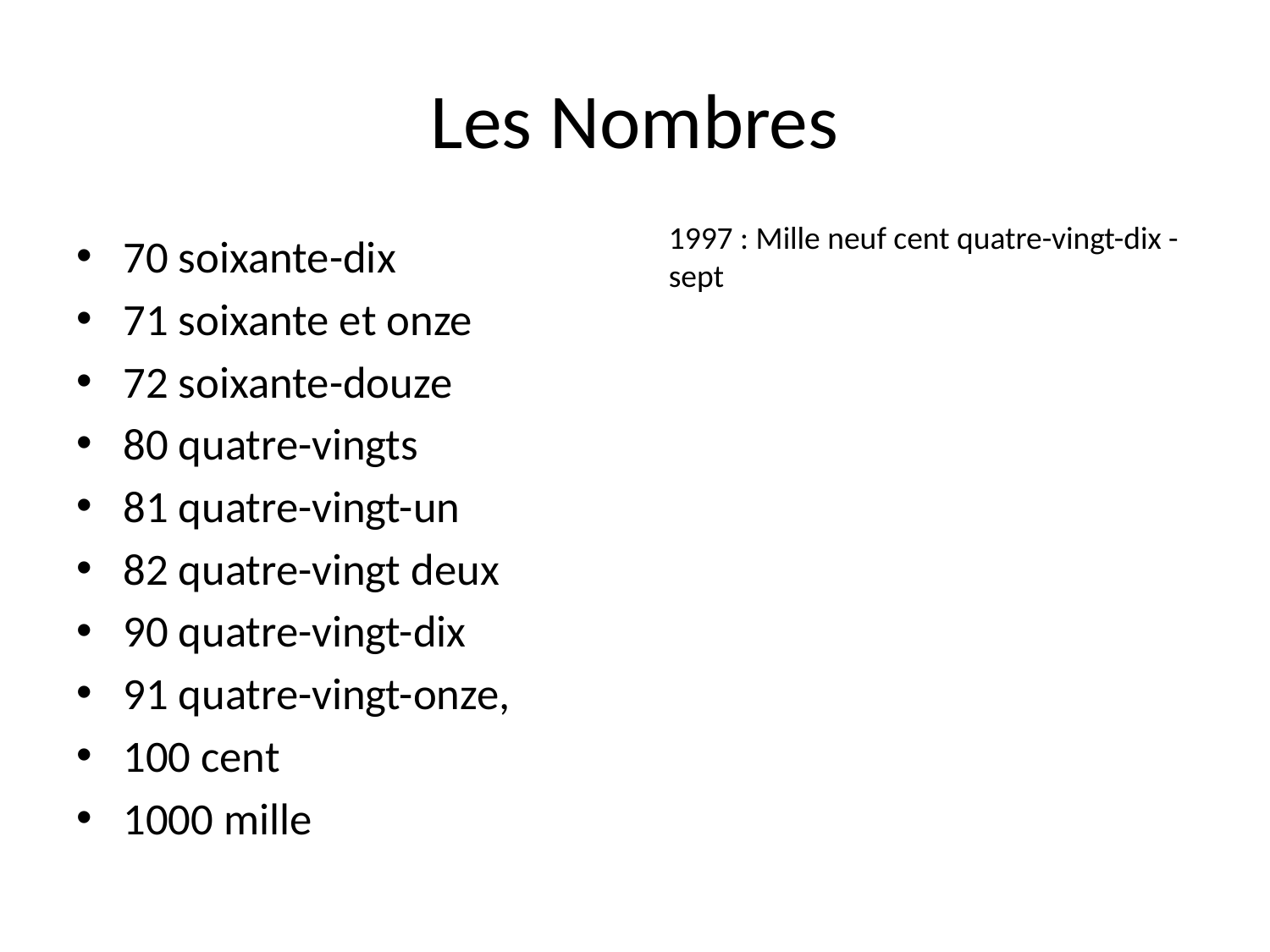

# Les Nombres
1997 : Mille neuf cent quatre-vingt-dix -sept
70 soixante-dix
71 soixante et onze
72 soixante-douze
80 quatre-vingts
81 quatre-vingt-un
82 quatre-vingt deux
90 quatre-vingt-dix
91 quatre-vingt-onze,
100 cent
1000 mille